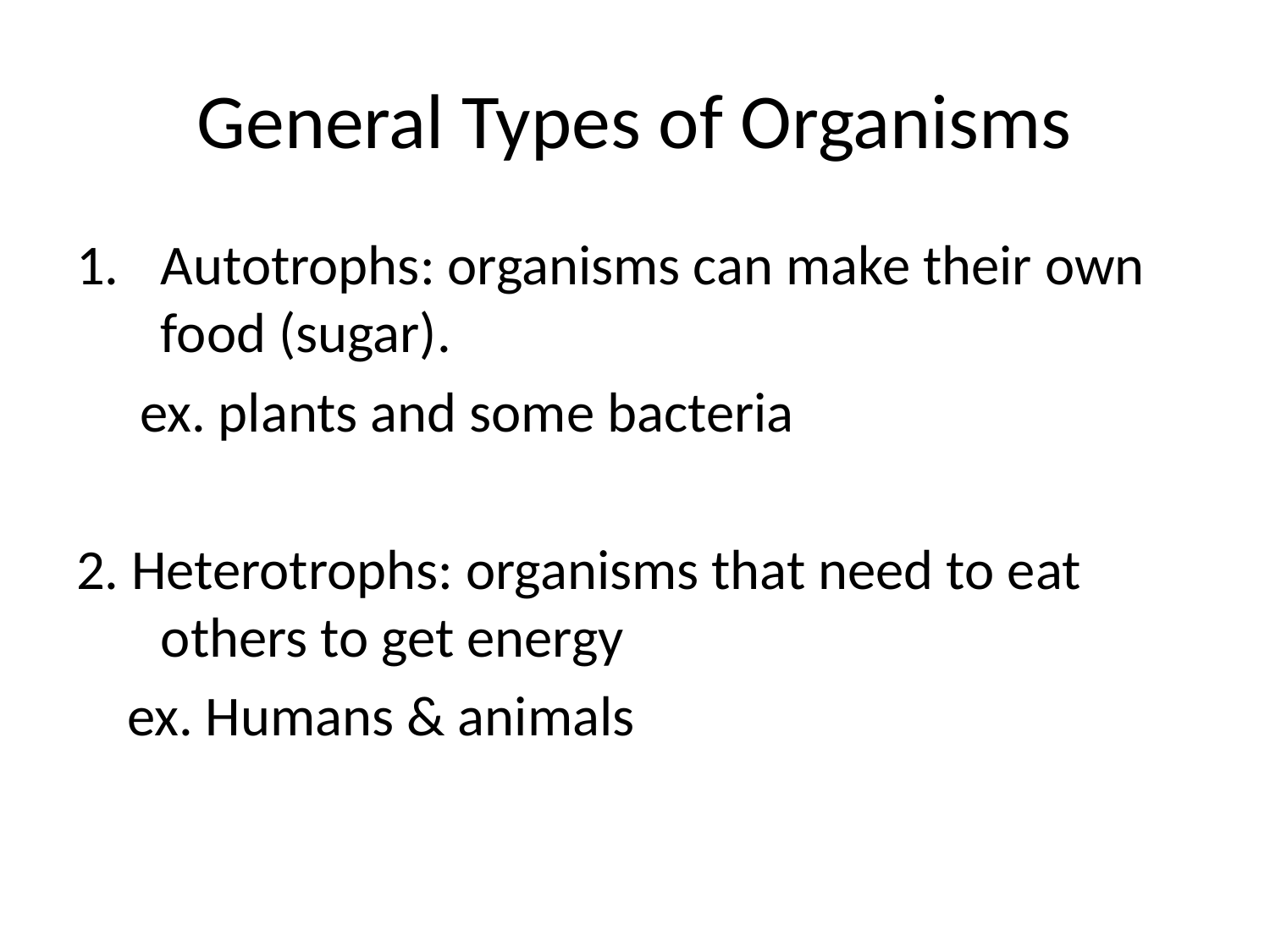

# General Types of Organisms
Autotrophs: organisms can make their own food (sugar).
     ex. plants and some bacteria

2. Heterotrophs: organisms that need to eat others to get energy
    ex. Humans & animals